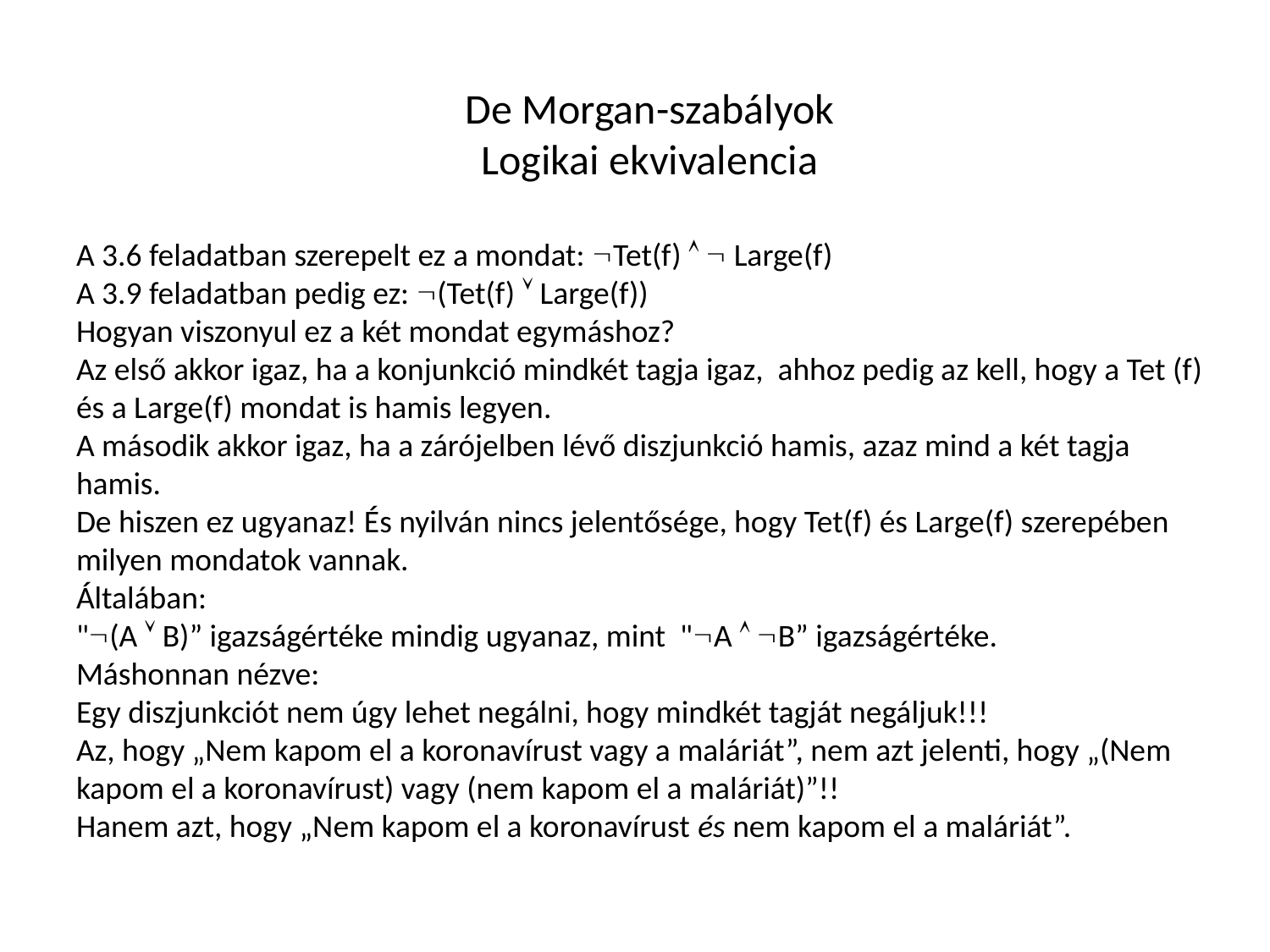

De Morgan-szabályok
Logikai ekvivalencia

A 3.6 feladatban szerepelt ez a mondat: ¬Tet(f) ∧ ¬ Large(f)
A 3.9 feladatban pedig ez: ¬(Tet(f) ∨ Large(f))
Hogyan viszonyul ez a két mondat egymáshoz?
Az első akkor igaz, ha a konjunkció mindkét tagja igaz,  ahhoz pedig az kell, hogy a Tet (f)
és a Large(f) mondat is hamis legyen.
A második akkor igaz, ha a zárójelben lévő diszjunkció hamis, azaz mind a két tagja hamis.
De hiszen ez ugyanaz! És nyilván nincs jelentősége, hogy Tet(f) és Large(f) szerepében milyen mondatok vannak.
Általában:
"¬(A ∨ B)” igazságértéke mindig ugyanaz, mint  "¬A ∧ ¬B” igazságértéke.
Máshonnan nézve:
Egy diszjunkciót nem úgy lehet negálni, hogy mindkét tagját negáljuk!!!
Az, hogy „Nem kapom el a koronavírust vagy a maláriát”, nem azt jelenti, hogy „(Nem kapom el a koronavírust) vagy (nem kapom el a maláriát)”!!
Hanem azt, hogy „Nem kapom el a koronavírust és nem kapom el a maláriát”.